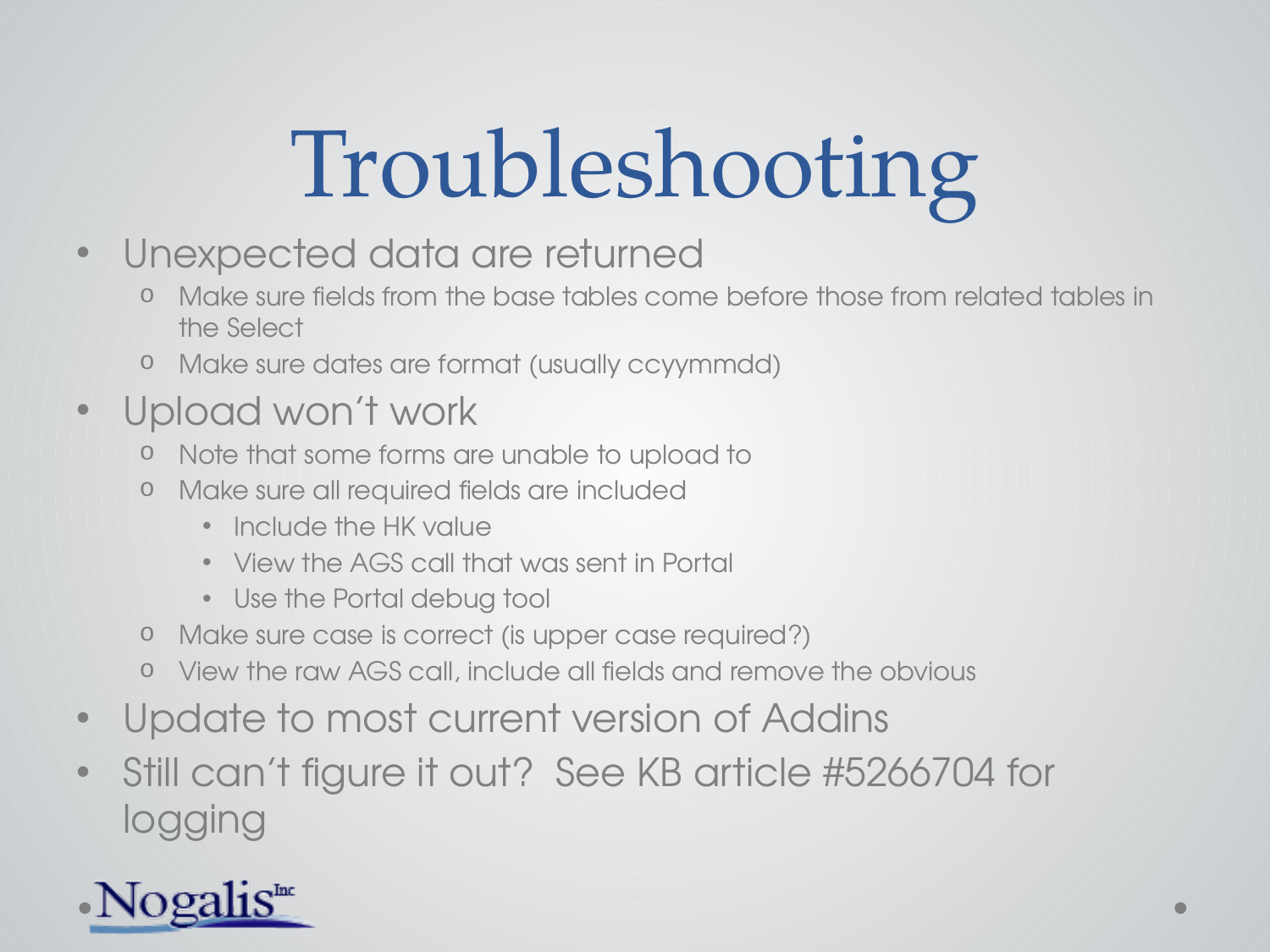

# Troubleshooting
Unexpected data are returned
Make sure fields from the base tables come before those from related tables in the Select
Make sure dates are format (usually ccyymmdd)
Upload won’t work
Note that some forms are unable to upload to
Make sure all required fields are included
Include the HK value
View the AGS call that was sent in Portal
Use the Portal debug tool
Make sure case is correct (is upper case required?)
View the raw AGS call, include all fields and remove the obvious
Update to most current version of Addins
Still can’t figure it out?  See KB article #5266704 for logging